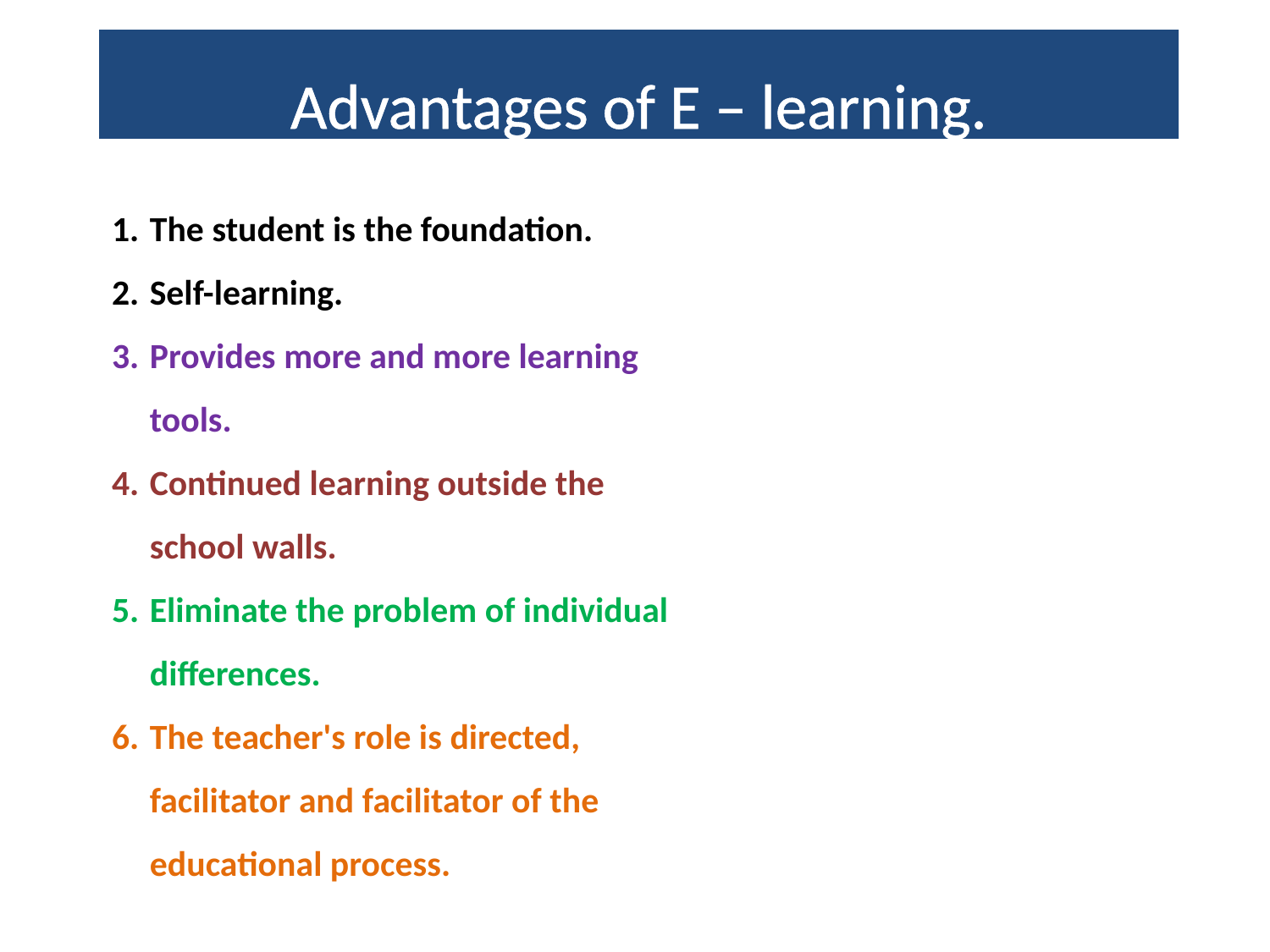

Advantages of E – learning.
The student is the foundation.
Self-learning.
Provides more and more learning tools.
Continued learning outside the school walls.
Eliminate the problem of individual differences.
The teacher's role is directed, facilitator and facilitator of the educational process.